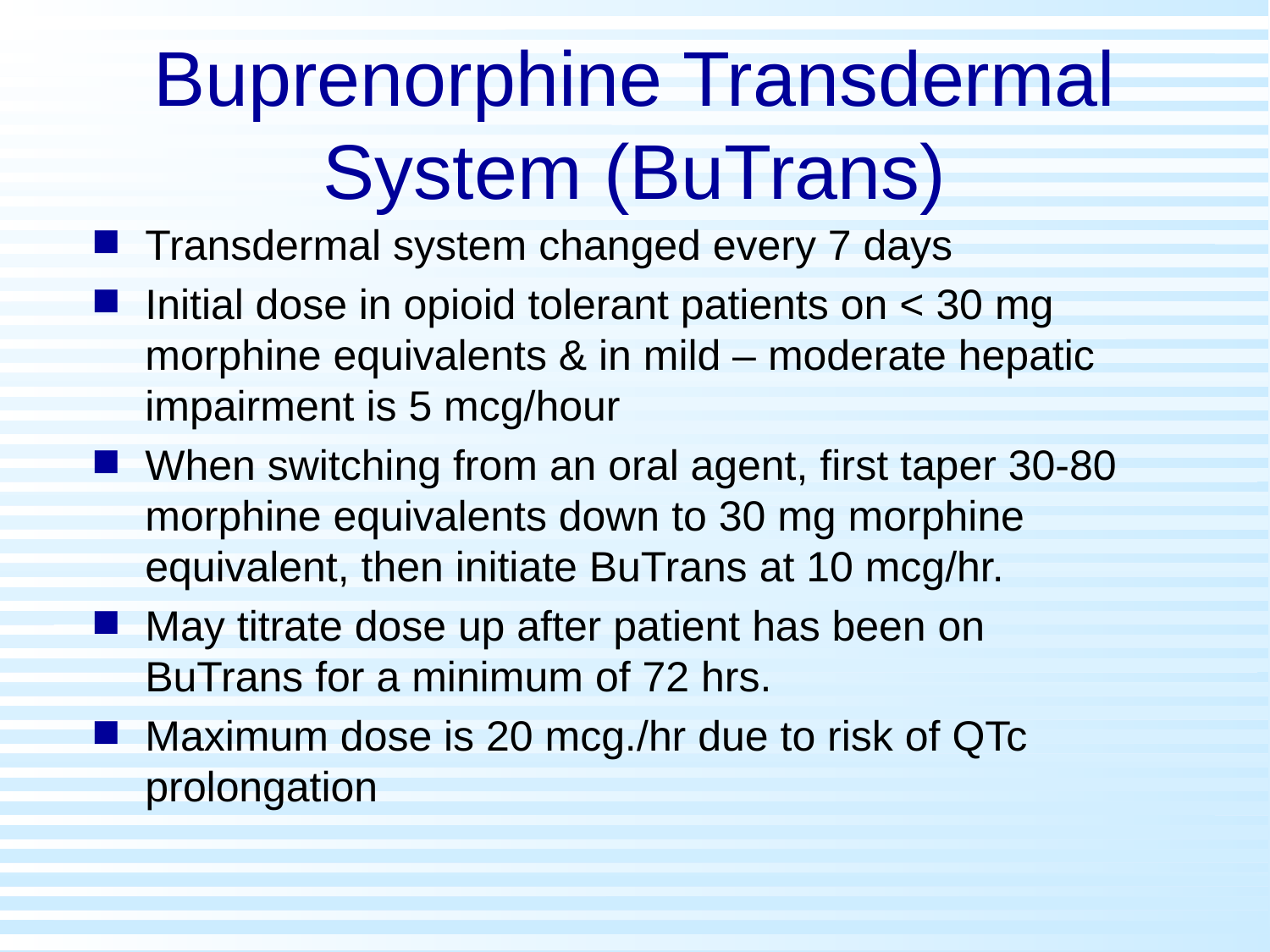

# Buprenorphine Transdermal System (BuTrans)
Transdermal system changed every 7 days
Initial dose in opioid tolerant patients on < 30 mg morphine equivalents & in mild – moderate hepatic impairment is 5 mcg/hour
When switching from an oral agent, first taper 30-80 morphine equivalents down to 30 mg morphine equivalent, then initiate BuTrans at 10 mcg/hr.
May titrate dose up after patient has been on BuTrans for a minimum of 72 hrs.
Maximum dose is 20 mcg./hr due to risk of QTc prolongation